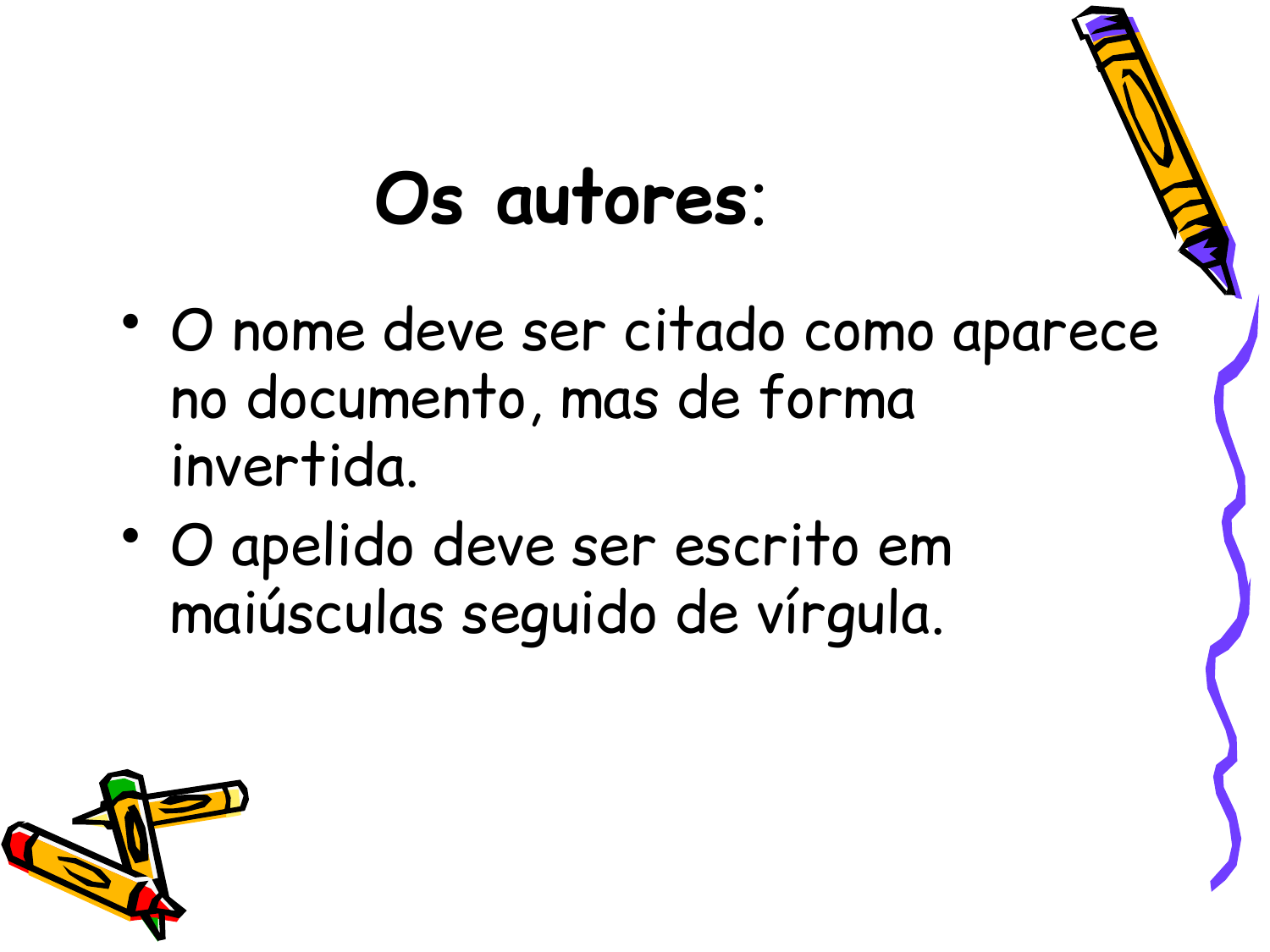

# Os autores:
O nome deve ser citado como aparece no documento, mas de forma invertida.
O apelido deve ser escrito em maiúsculas seguido de vírgula.